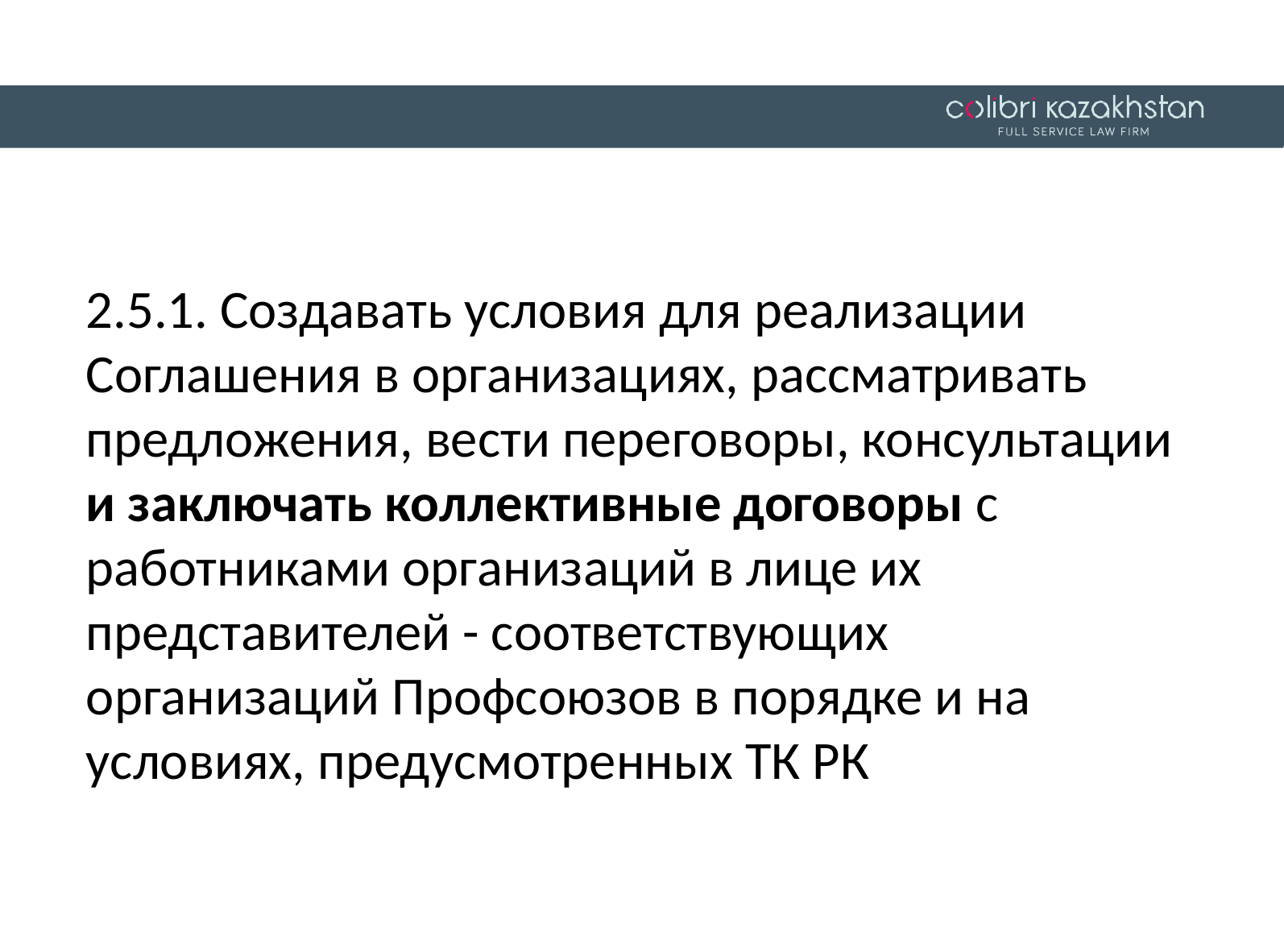

2.5.1. Создавать условия для реализации Соглашения в организациях, рассматривать предложения, вести переговоры, консультации и заключать коллективные договоры с работниками организаций в лице их представителей - соответствующих организаций Профсоюзов в порядке и на условиях, предусмотренных ТК РК